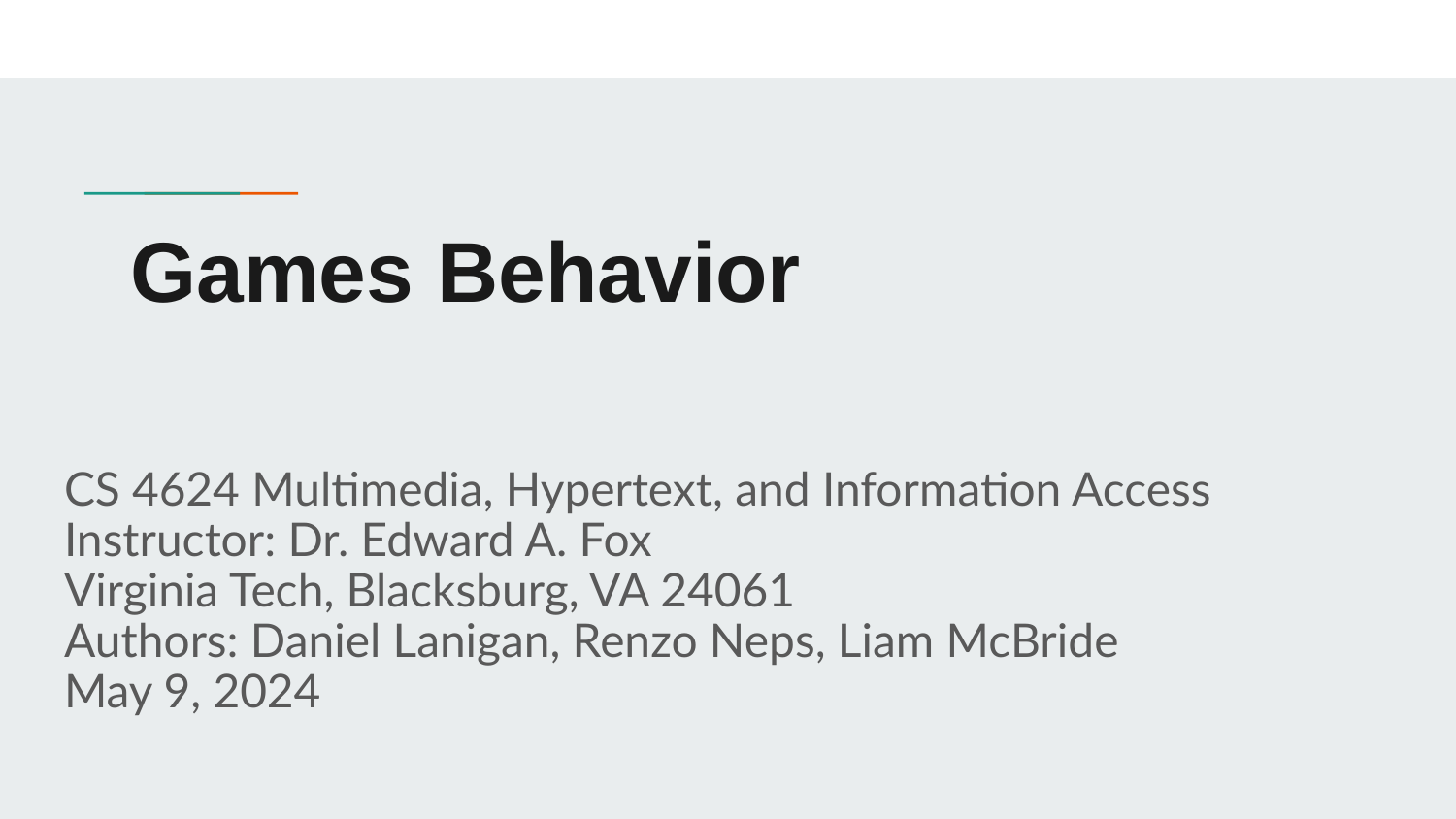

# Games Behavior
CS 4624 Multimedia, Hypertext, and Information Access
Instructor: Dr. Edward A. Fox
Virginia Tech, Blacksburg, VA 24061
Authors: Daniel Lanigan, Renzo Neps, Liam McBride
May 9, 2024